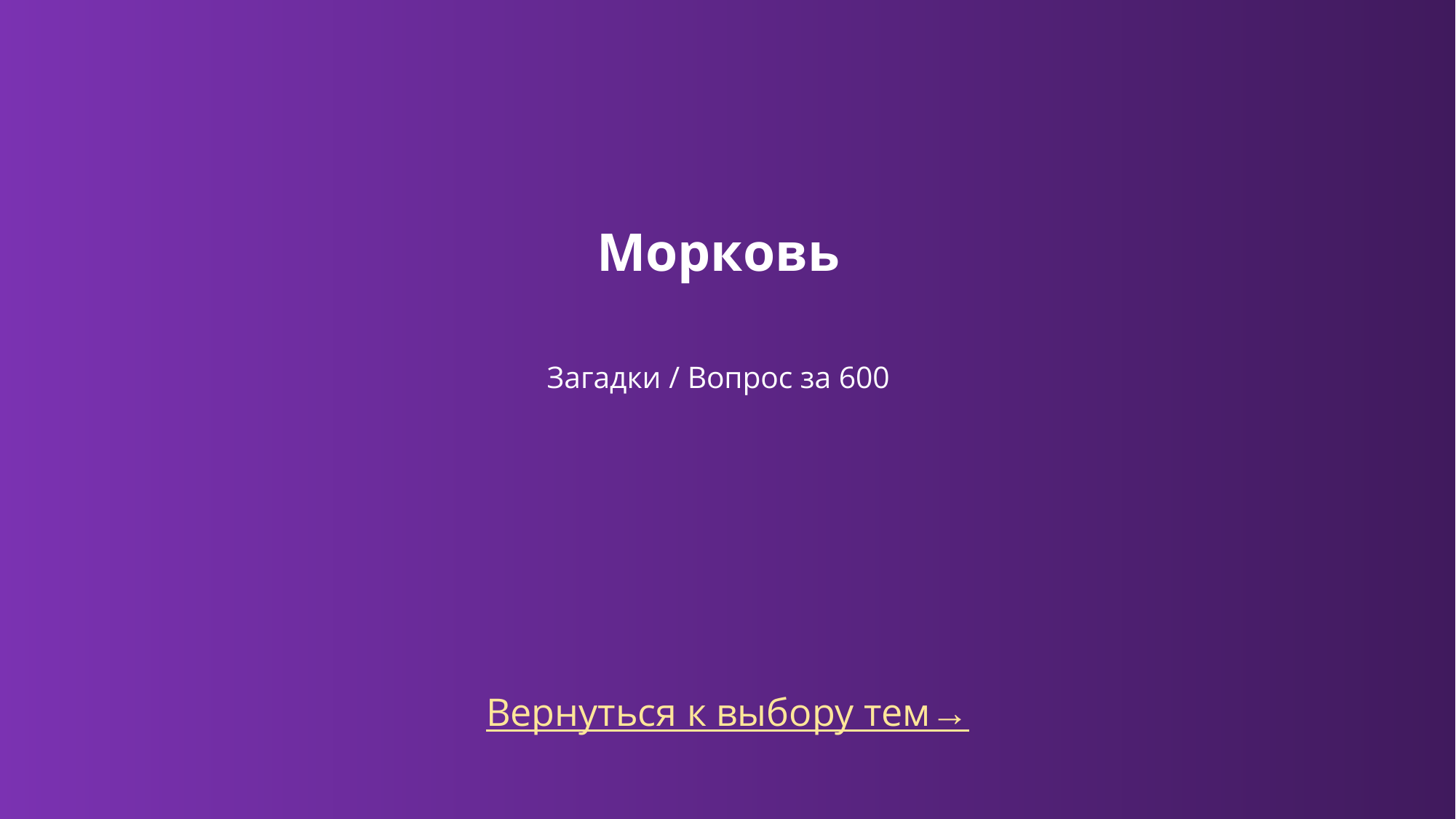

# Морковь Загадки / Вопрос за 600
Вернуться к выбору тем→